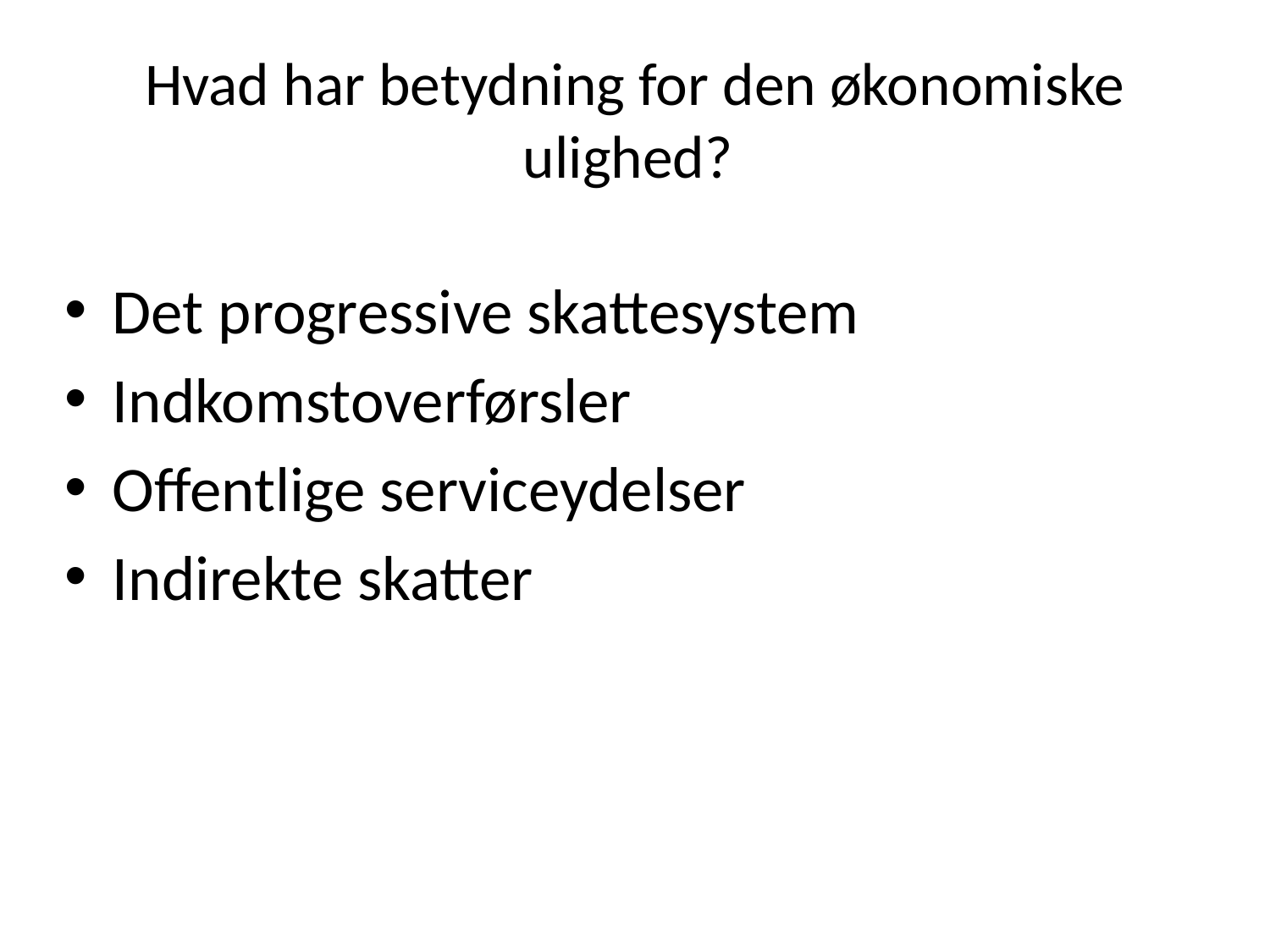

# Hvad har betydning for den økonomiske ulighed?
Det progressive skattesystem
Indkomstoverførsler
Offentlige serviceydelser
Indirekte skatter